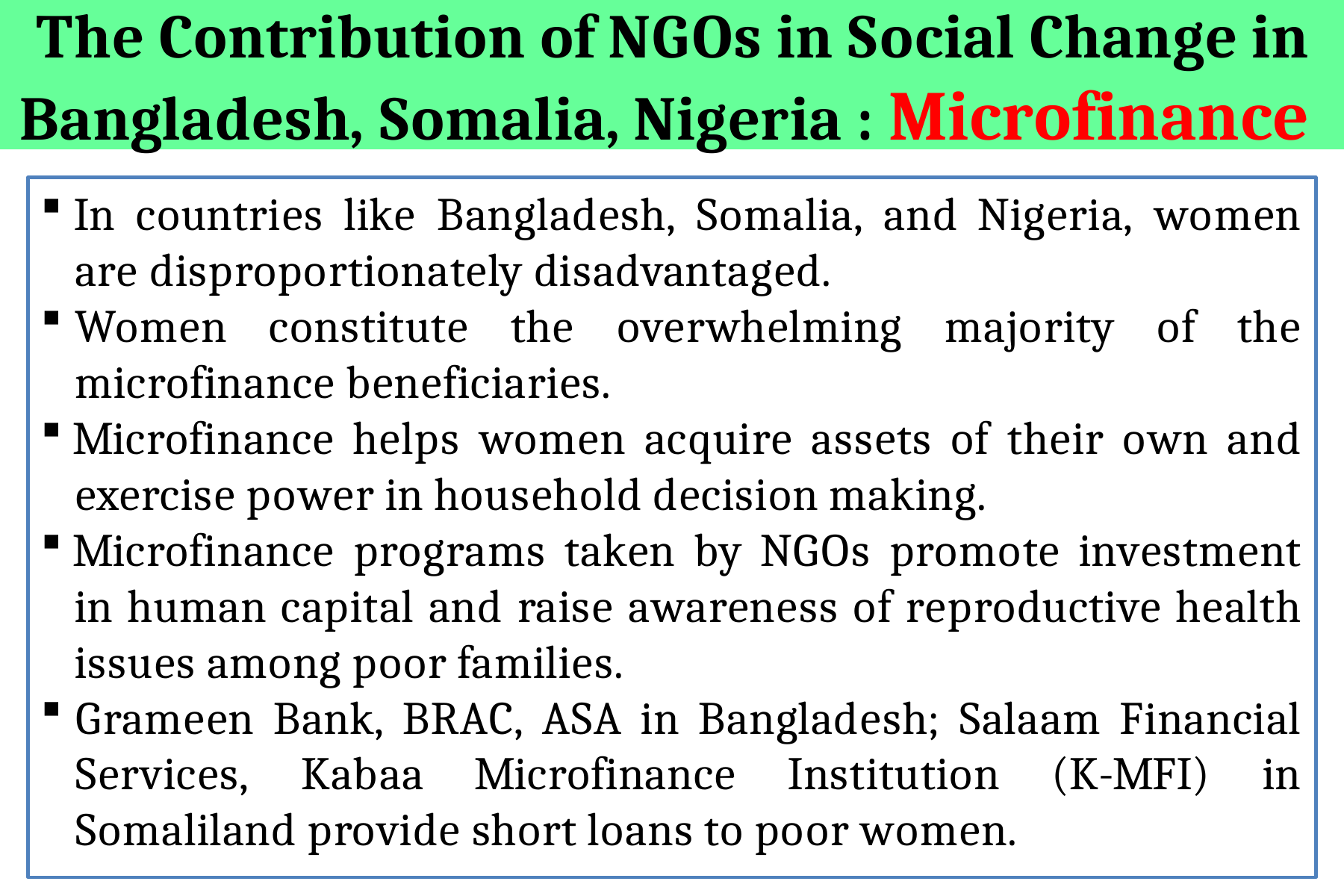

# The Contribution of NGOs in Social Change in Bangladesh, Somalia, Nigeria : Microfinance
In countries like Bangladesh, Somalia, and Nigeria, women are disproportionately disadvantaged.
Women constitute the overwhelming majority of the microfinance beneficiaries.
Microfinance helps women acquire assets of their own and exercise power in household decision making.
Microfinance programs taken by NGOs promote investment in human capital and raise awareness of reproductive health issues among poor families.
Grameen Bank, BRAC, ASA in Bangladesh; Salaam Financial Services, Kabaa Microfinance Institution (K-MFI) in Somaliland provide short loans to poor women.